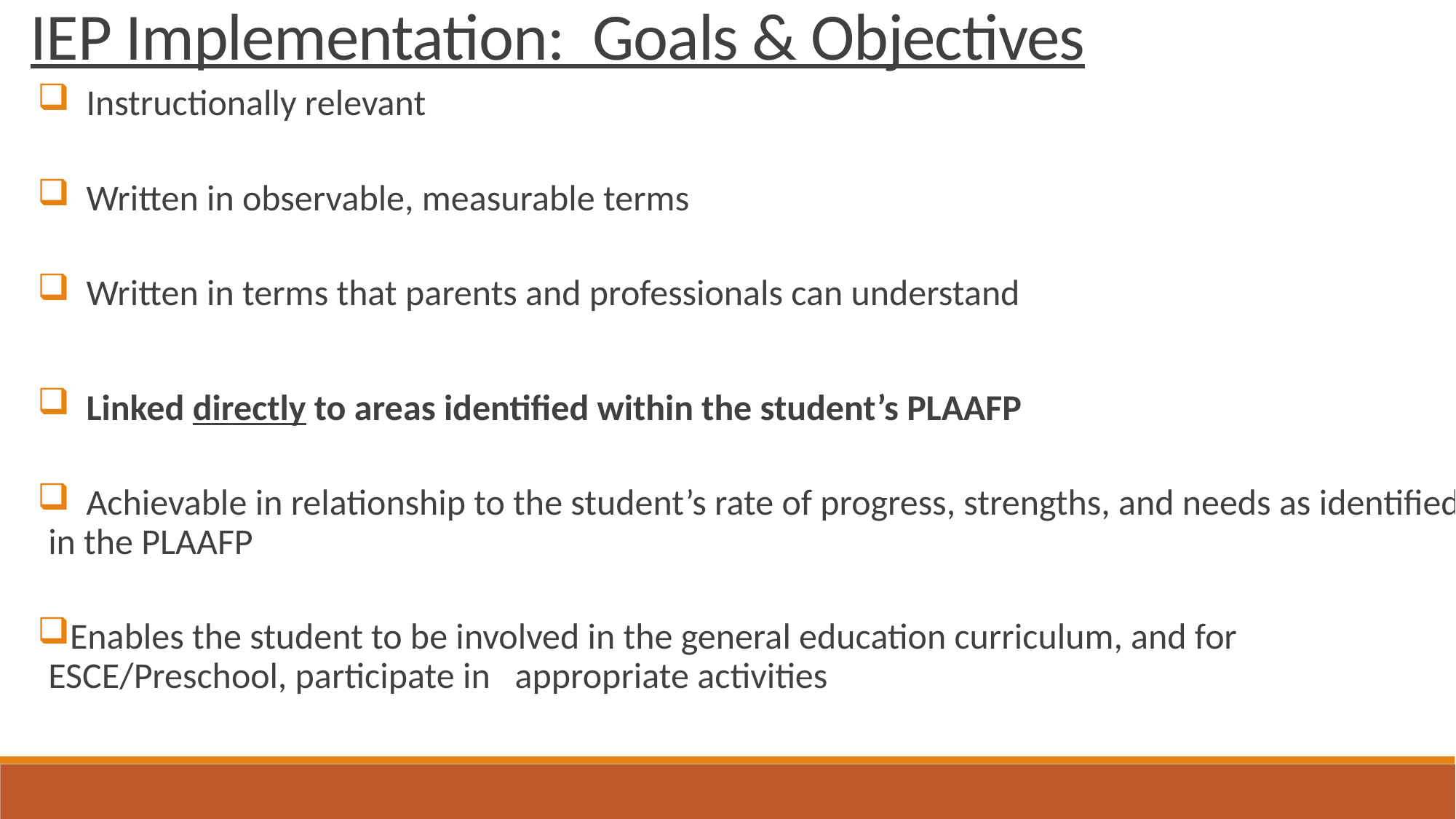

IEP Implementation:  Goals & Objectives
  Instructionally relevant

  Written in observable, measurable terms

  Written in terms that parents and professionals can understand

  Linked directly to areas identified within the student’s PLAAFP

  Achievable in relationship to the student’s rate of progress, strengths, and needs as identified in the PLAAFP

Enables the student to be involved in the general education curriculum, and for ESCE/Preschool, participate in   appropriate activities